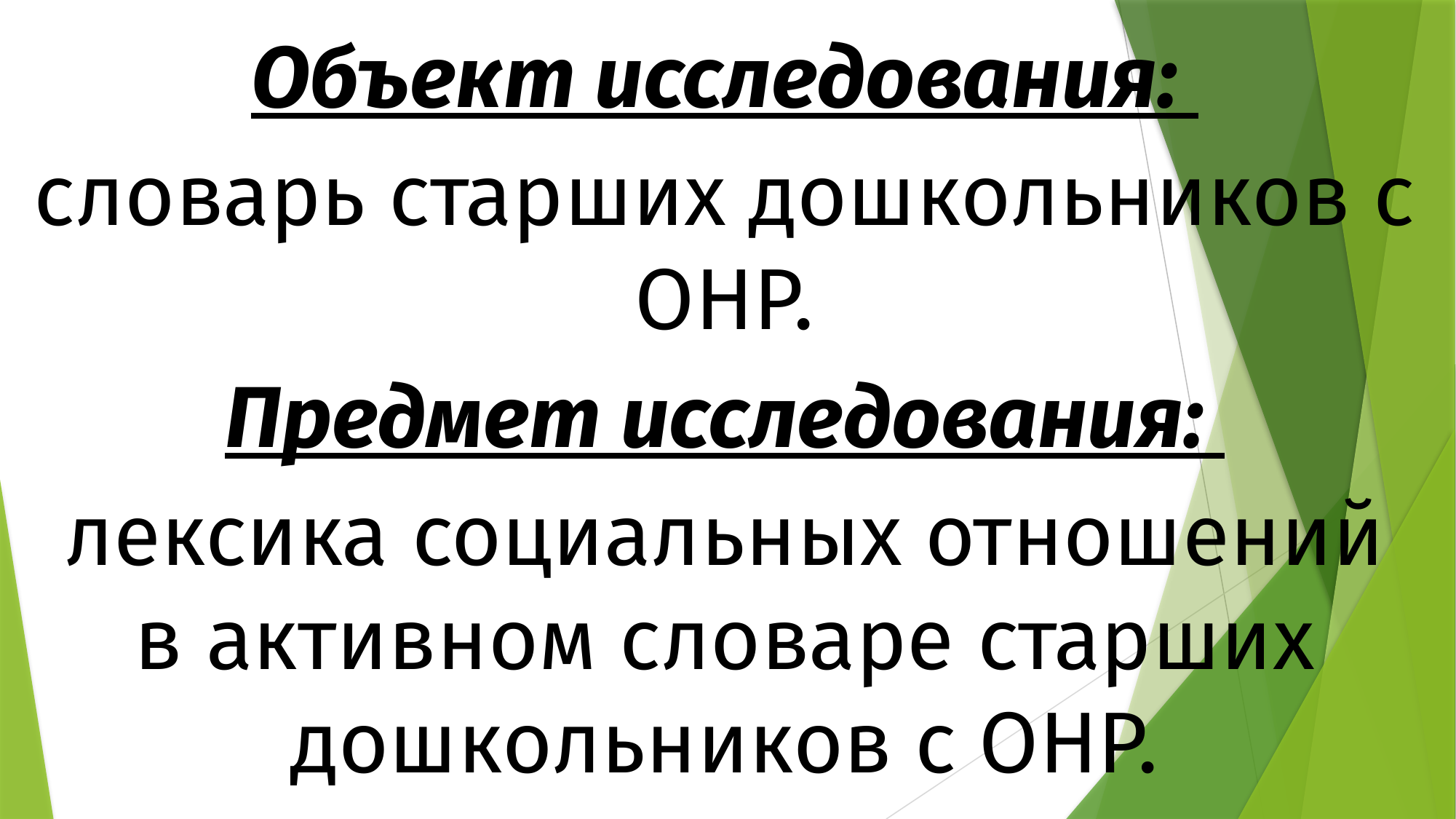

Объект исследования:
словарь старших дошкольников с ОНР.
Предмет исследования:
лексика социальных отношений в активном словаре старших дошкольников с ОНР.
#